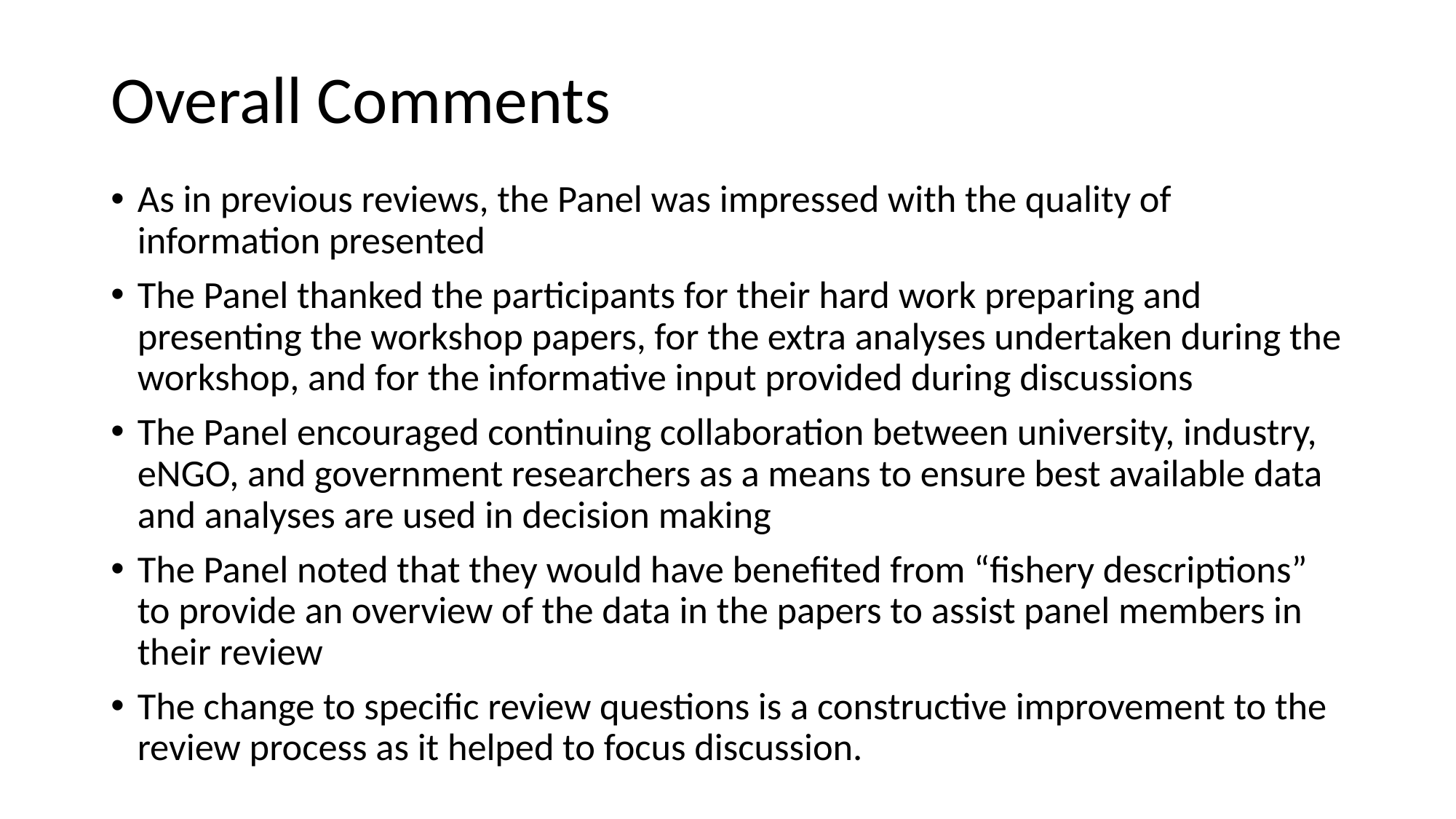

# Overall Comments
As in previous reviews, the Panel was impressed with the quality of information presented
The Panel thanked the participants for their hard work preparing and presenting the workshop papers, for the extra analyses undertaken during the workshop, and for the informative input provided during discussions
The Panel encouraged continuing collaboration between university, industry, eNGO, and government researchers as a means to ensure best available data and analyses are used in decision making
The Panel noted that they would have benefited from “fishery descriptions” to provide an overview of the data in the papers to assist panel members in their review
The change to specific review questions is a constructive improvement to the review process as it helped to focus discussion.